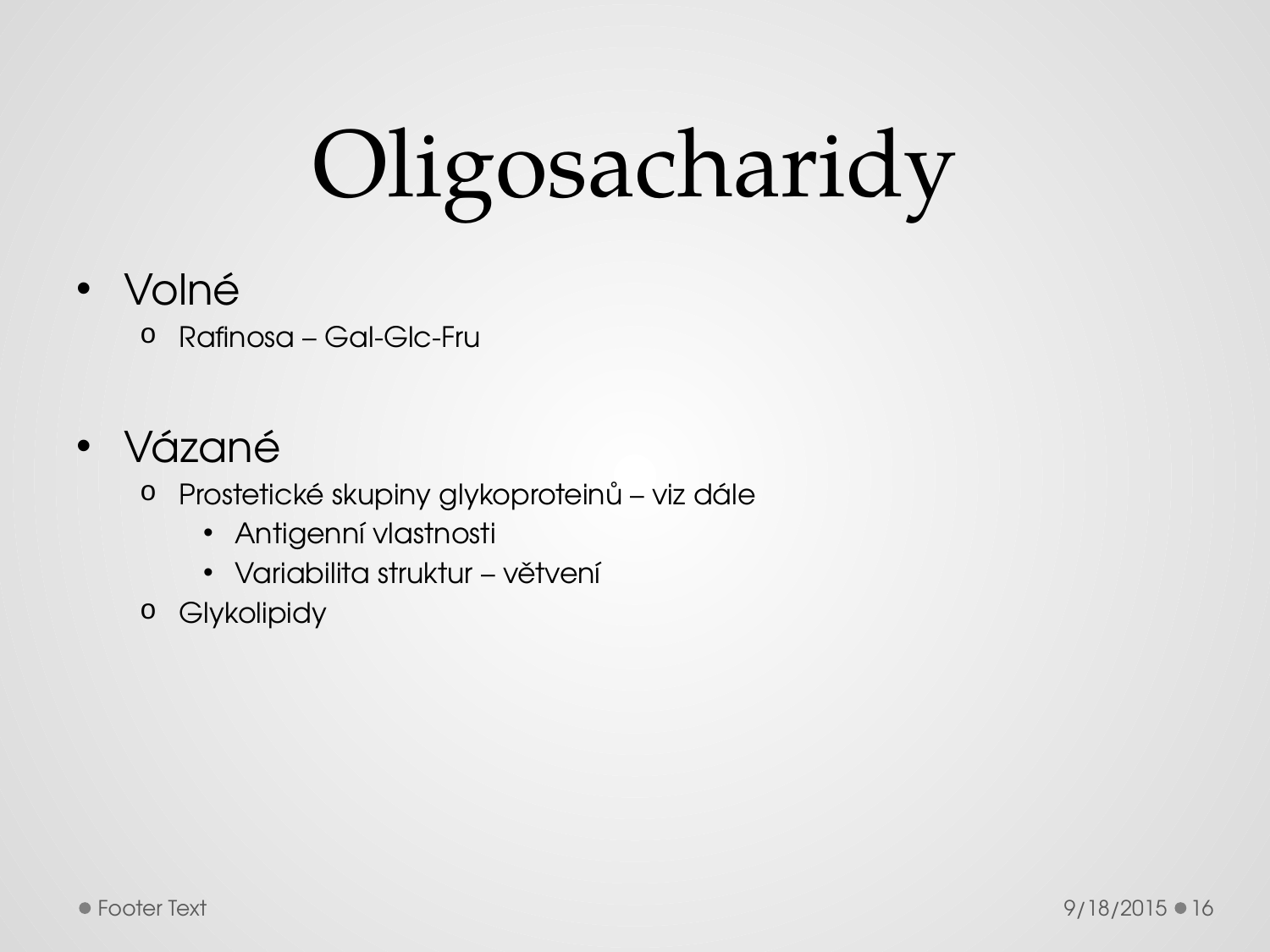

# Oligosacharidy
Volné
Rafinosa – Gal-Glc-Fru

Vázané
Prostetické skupiny glykoproteinů – viz dále
Antigenní vlastnosti
Variabilita struktur – větvení
Glykolipidy

Footer Text
9/18/2015
16